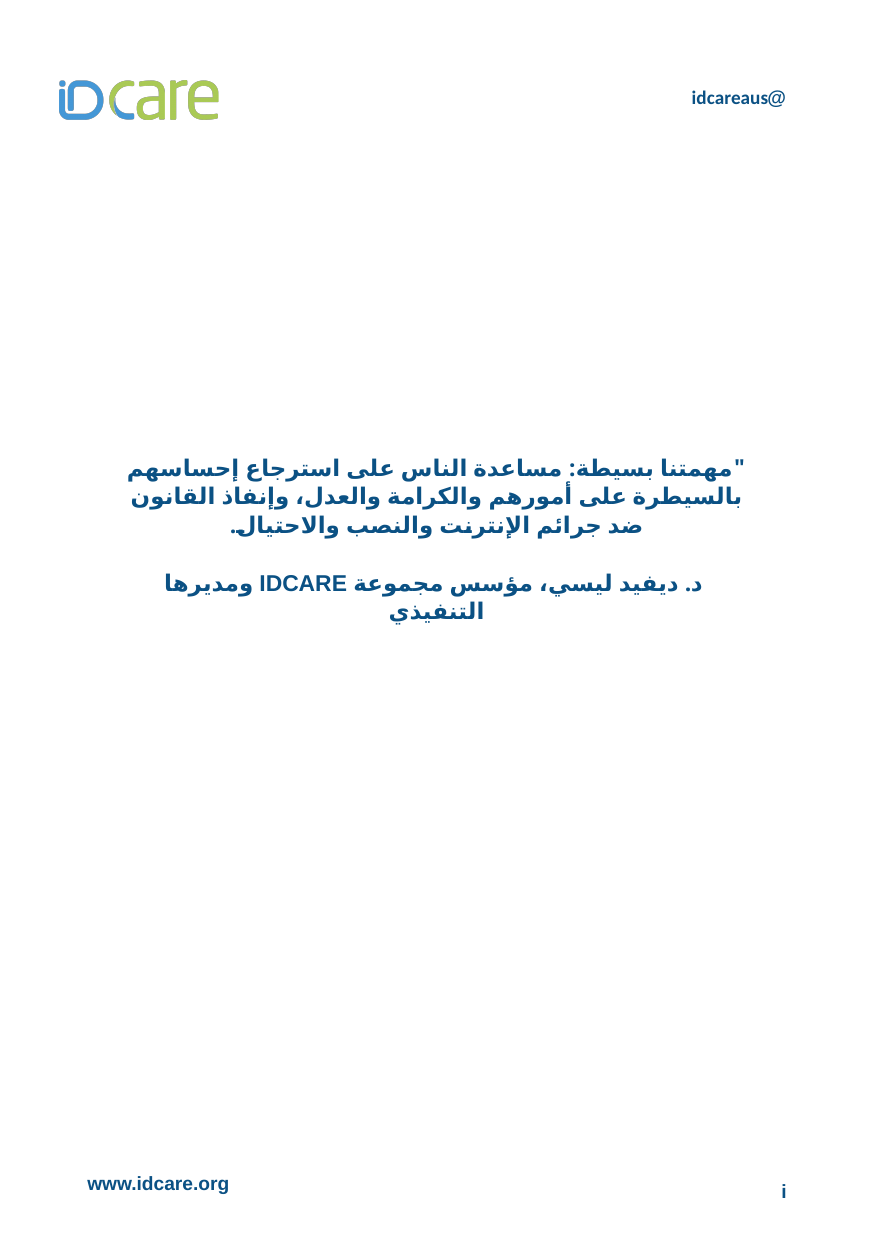

@idcareaus
"مهمتنا بسيطة: مساعدة الناس على استرجاع إحساسهم بالسيطرة على أمورهم والكرامة والعدل، وإنفاذ القانون ضد جرائم الإنترنت والنصب والاحتيال.

 د. ديفيد ليسي، مؤسس مجموعة IDCARE ومديرها التنفيذي
www.idcare.org
i